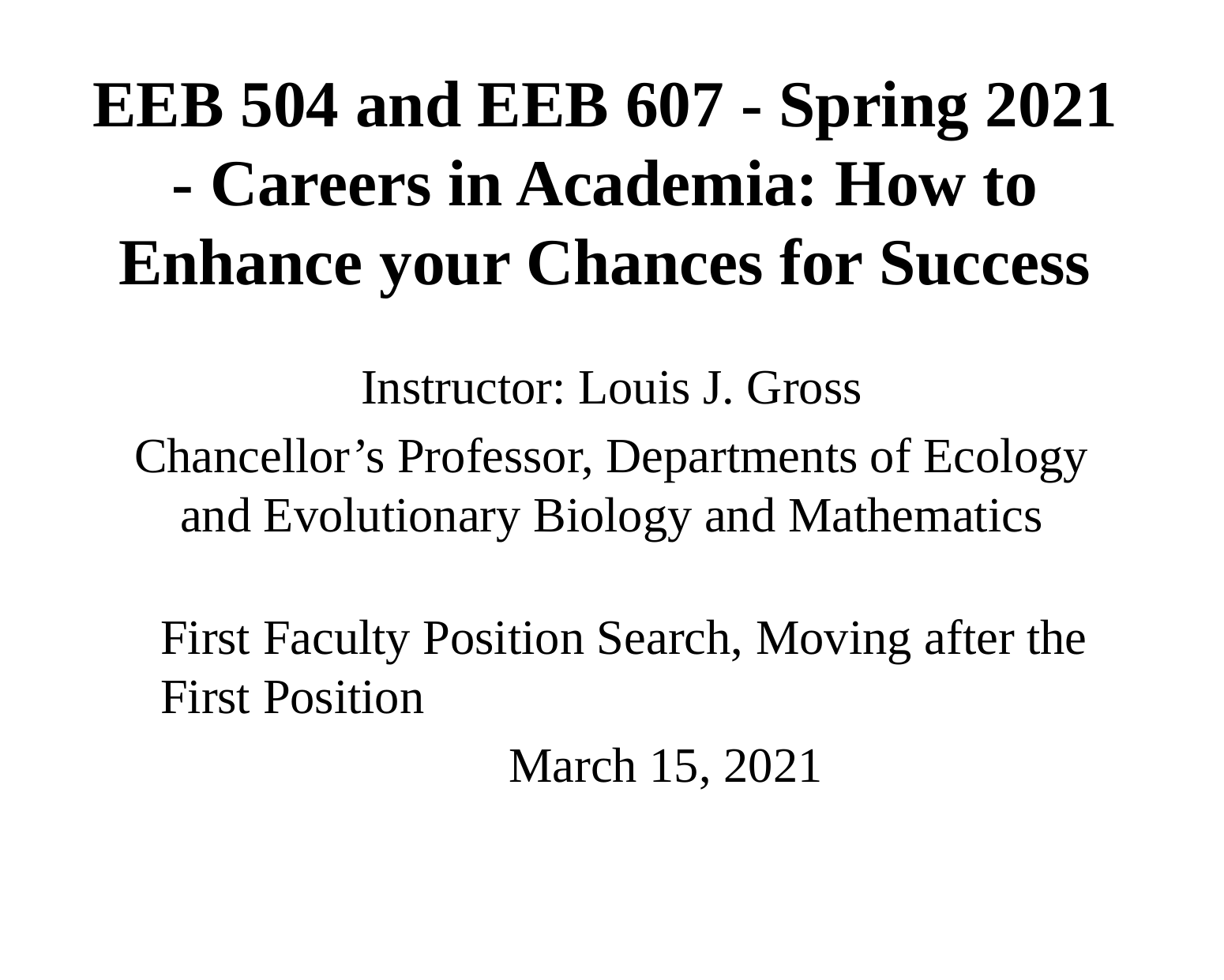

# EEB 504 and EEB 607 - Spring 2021 - Careers in Academia: How to Enhance your Chances for Success
Instructor: Louis J. Gross
Chancellor’s Professor, Departments of Ecology and Evolutionary Biology and Mathematics

First Faculty Position Search, Moving after the First Position
                            March 15, 2021